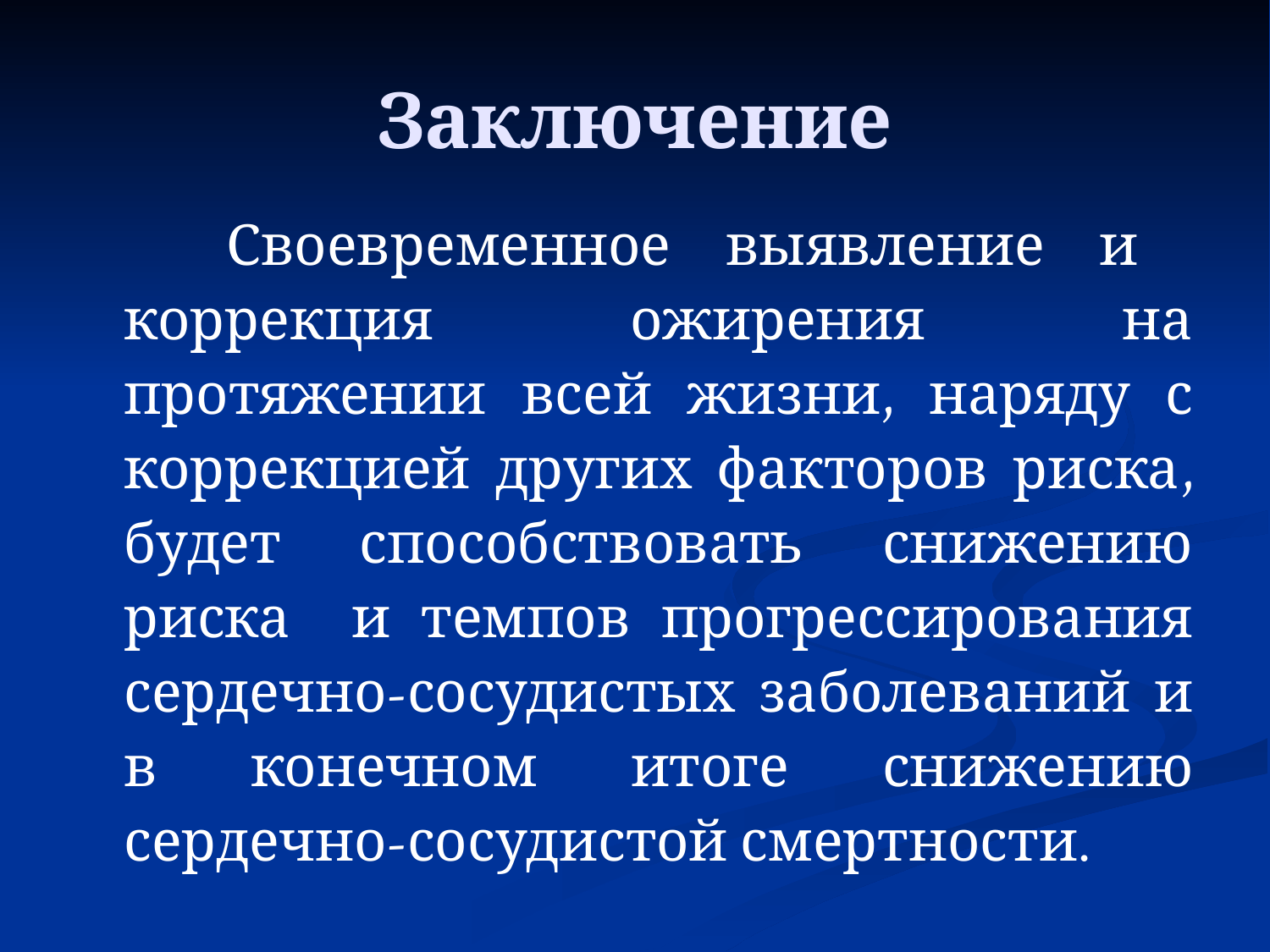

# Заключение
 Своевременное выявление и  коррекция ожирения на протяжении всей жизни, наряду с коррекцией других факторов риска, будет способствовать снижению риска  и темпов прогрессирования сердечно-сосудистых заболеваний и в конечном итоге снижению сердечно-сосудистой смертности.